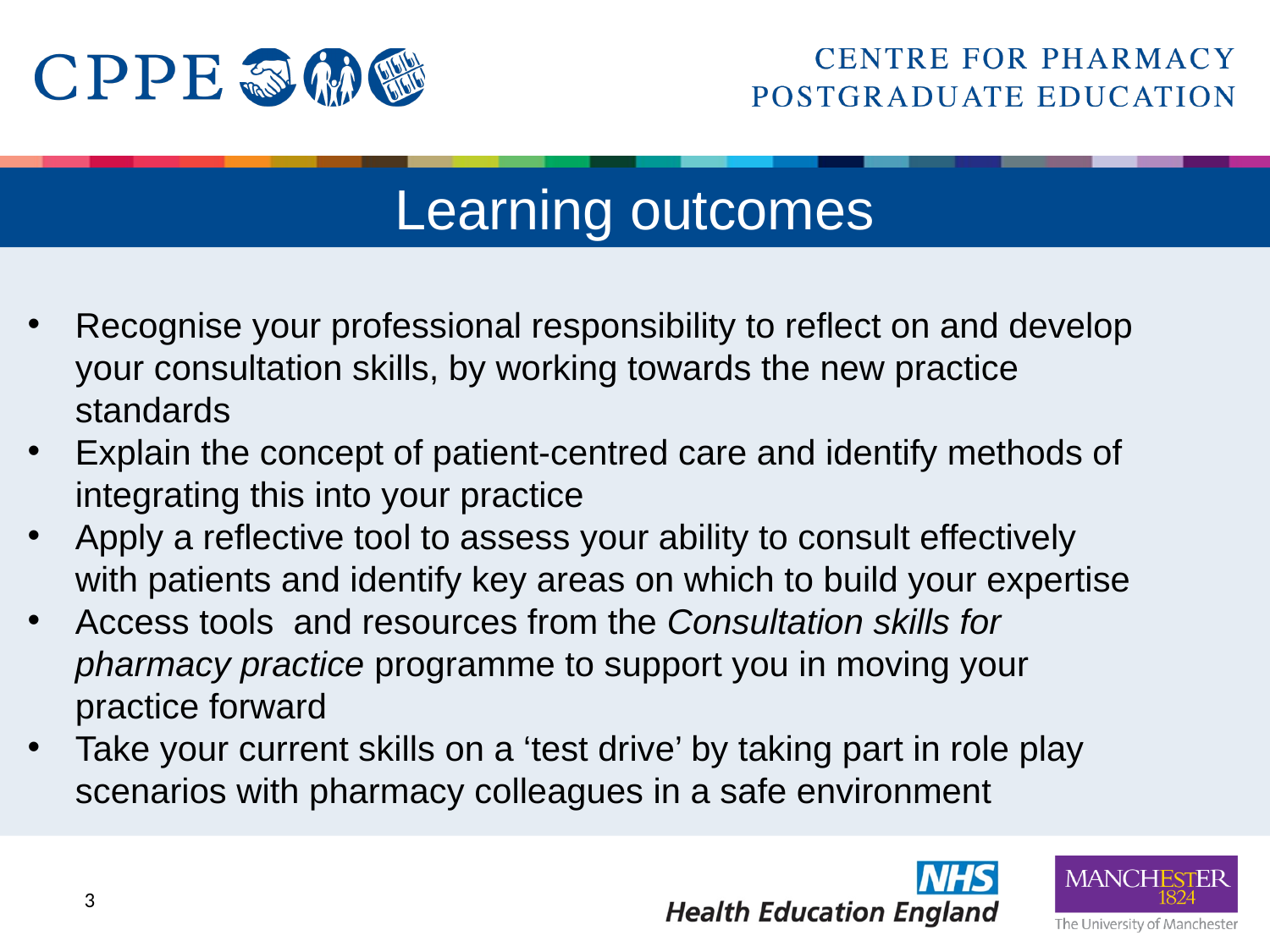

# Learning outcomes
Recognise your professional responsibility to reflect on and develop your consultation skills, by working towards the new practice standards
Explain the concept of patient-centred care and identify methods of integrating this into your practice
Apply a reflective tool to assess your ability to consult effectively with patients and identify key areas on which to build your expertise
Access tools  and resources from the Consultation skills for pharmacy practice programme to support you in moving your practice forward
Take your current skills on a ‘test drive’ by taking part in role play scenarios with pharmacy colleagues in a safe environment

3